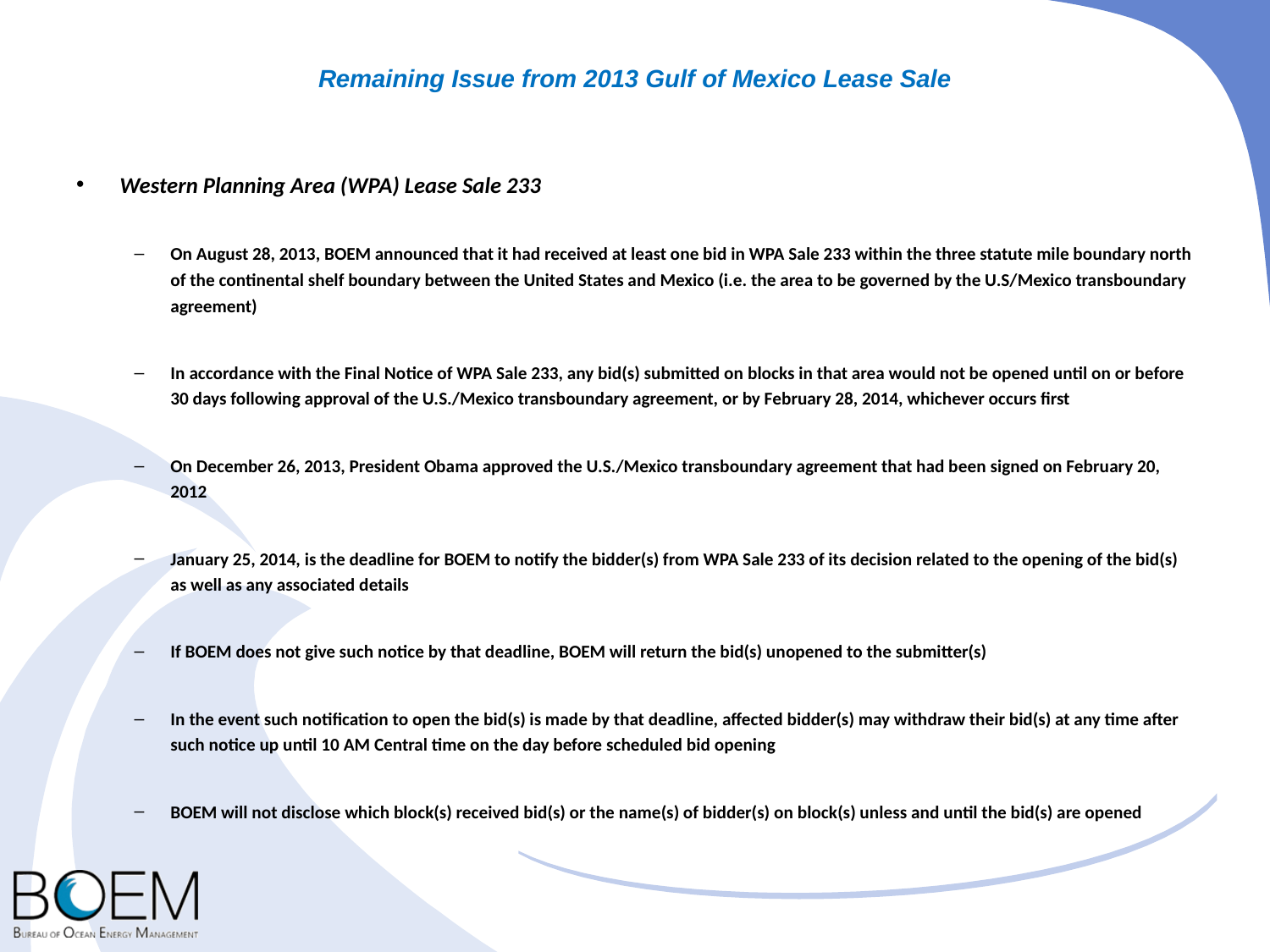

Remaining Issue from 2013 Gulf of Mexico Lease Sale

Western Planning Area (WPA) Lease Sale 233

On August 28, 2013, BOEM announced that it had received at least one bid in WPA Sale 233 within the three statute mile boundary north of the continental shelf boundary between the United States and Mexico (i.e. the area to be governed by the U.S/Mexico transboundary agreement)

In accordance with the Final Notice of WPA Sale 233, any bid(s) submitted on blocks in that area would not be opened until on or before 30 days following approval of the U.S./Mexico transboundary agreement, or by February 28, 2014, whichever occurs first

On December 26, 2013, President Obama approved the U.S./Mexico transboundary agreement that had been signed on February 20, 2012

January 25, 2014, is the deadline for BOEM to notify the bidder(s) from WPA Sale 233 of its decision related to the opening of the bid(s) as well as any associated details

If BOEM does not give such notice by that deadline, BOEM will return the bid(s) unopened to the submitter(s)

In the event such notification to open the bid(s) is made by that deadline, affected bidder(s) may withdraw their bid(s) at any time after such notice up until 10 AM Central time on the day before scheduled bid opening

BOEM will not disclose which block(s) received bid(s) or the name(s) of bidder(s) on block(s) unless and until the bid(s) are opened